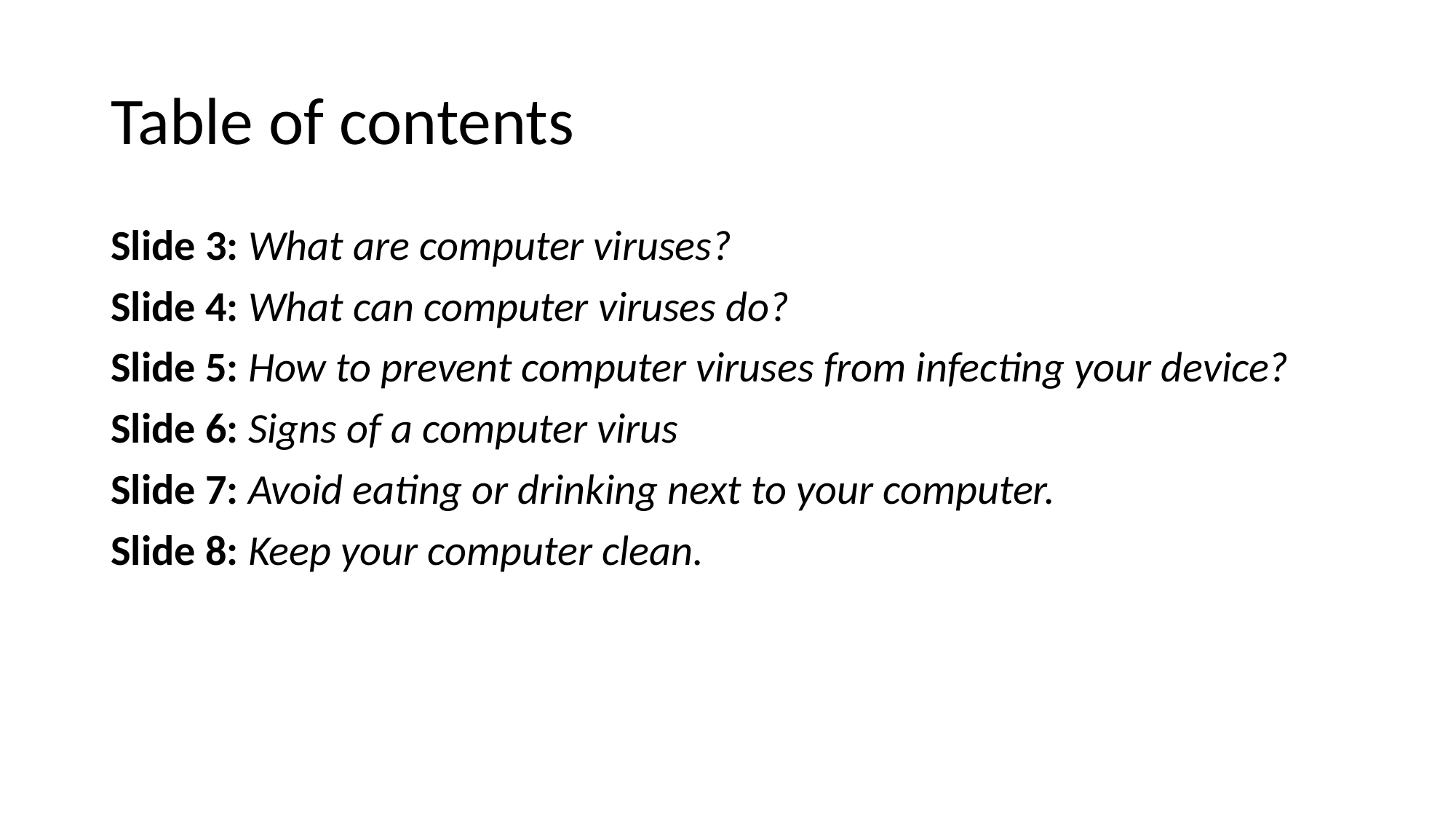

# Table of contents
Slide 3: What are computer viruses?
Slide 4: What can computer viruses do?
Slide 5: How to prevent computer viruses from infecting your device?
Slide 6: Signs of a computer virus
Slide 7: Avoid eating or drinking next to your computer.
Slide 8: Keep your computer clean.